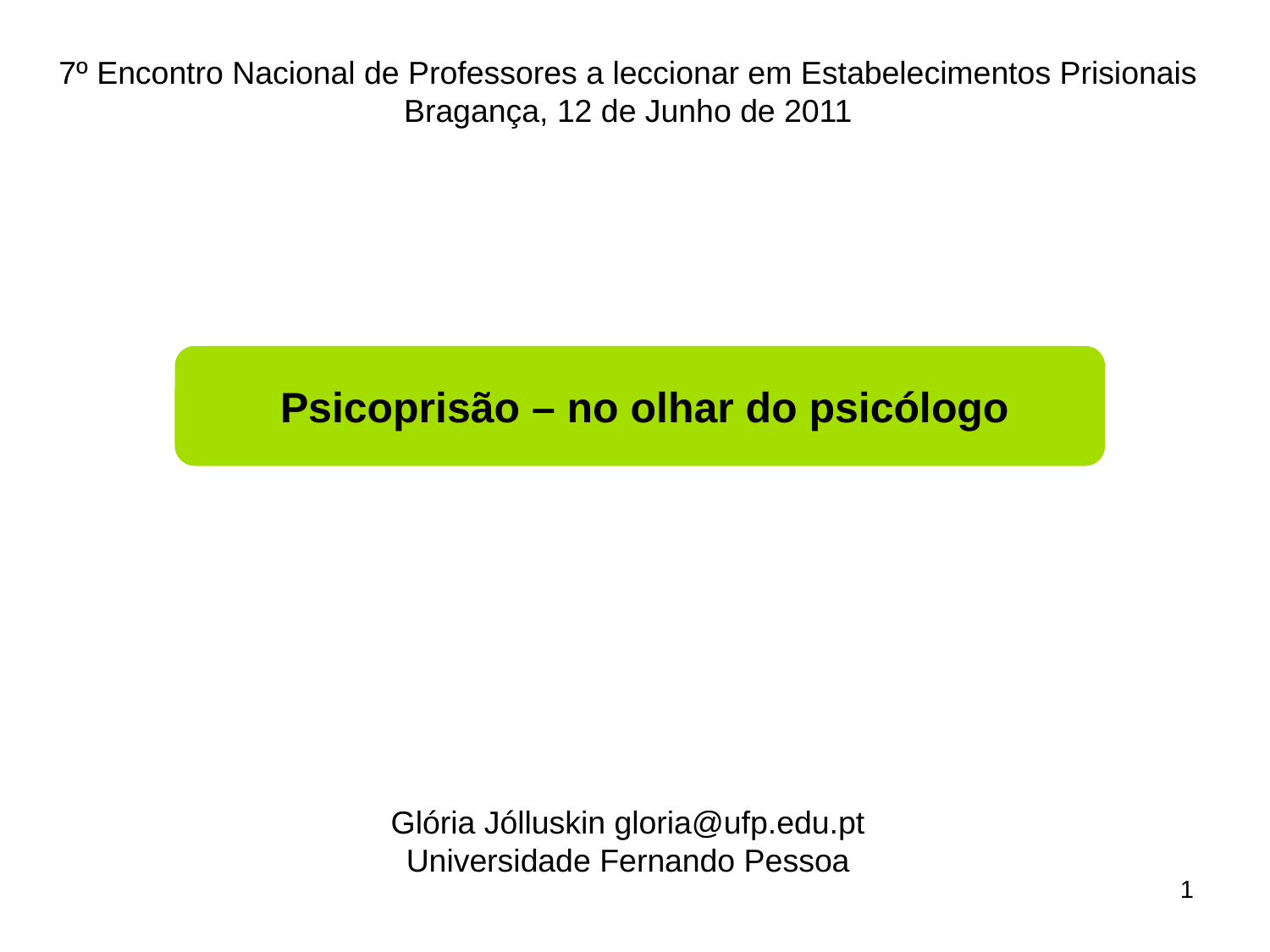

7º Encontro Nacional de Professores a leccionar em Estabelecimentos Prisionais
Bragança, 12 de Junho de 2011
Psicoprisão – no olhar do psicólogo
Glória Jólluskin gloria@ufp.edu.pt
Universidade Fernando Pessoa
1